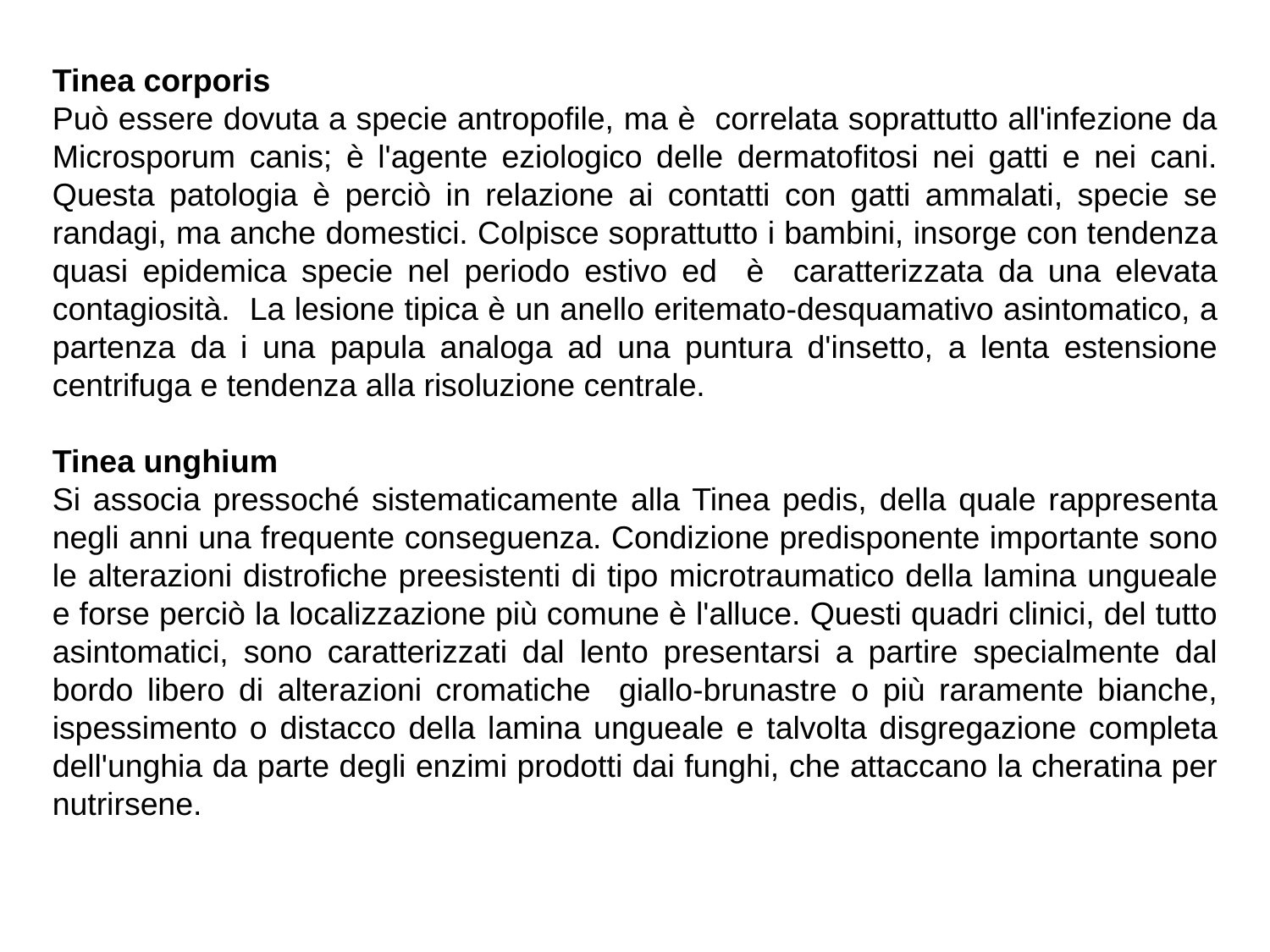

Tinea corporis
Può essere dovuta a specie antropofile, ma è  correlata soprattutto all'infezione da Microsporum canis; è l'agente eziologico delle dermatofitosi nei gatti e nei cani. Questa patologia è perciò in relazione ai contatti con gatti ammalati, specie se randagi, ma anche domestici. Colpisce soprattutto i bambini, insorge con tendenza quasi epidemica specie nel periodo estivo ed  è  caratterizzata da una elevata contagiosità.  La lesione tipica è un anello eritemato-desquamativo asintomatico, a partenza da i una papula analoga ad una puntura d'insetto, a lenta estensione centrifuga e tendenza alla risoluzione centrale.

Tinea unghium
Si associa pressoché sistematicamente alla Tinea pedis, della quale rappresenta negli anni una frequente conseguenza. Condizione predisponente importante sono le alterazioni distroﬁche preesistenti di tipo microtraumatico della lamina ungueale e forse perciò la localizzazione più comune è l'alluce. Questi quadri clinici, del tutto asintomatici, sono caratterizzati dal lento presentarsi a partire specialmente dal bordo libero di alterazioni cromatiche  giallo-brunastre o più raramente bianche, ispessimento o distacco della lamina ungueale e talvolta disgregazione completa dell'unghia da parte degli enzimi prodotti dai funghi, che attaccano la cheratina per nutrirsene.